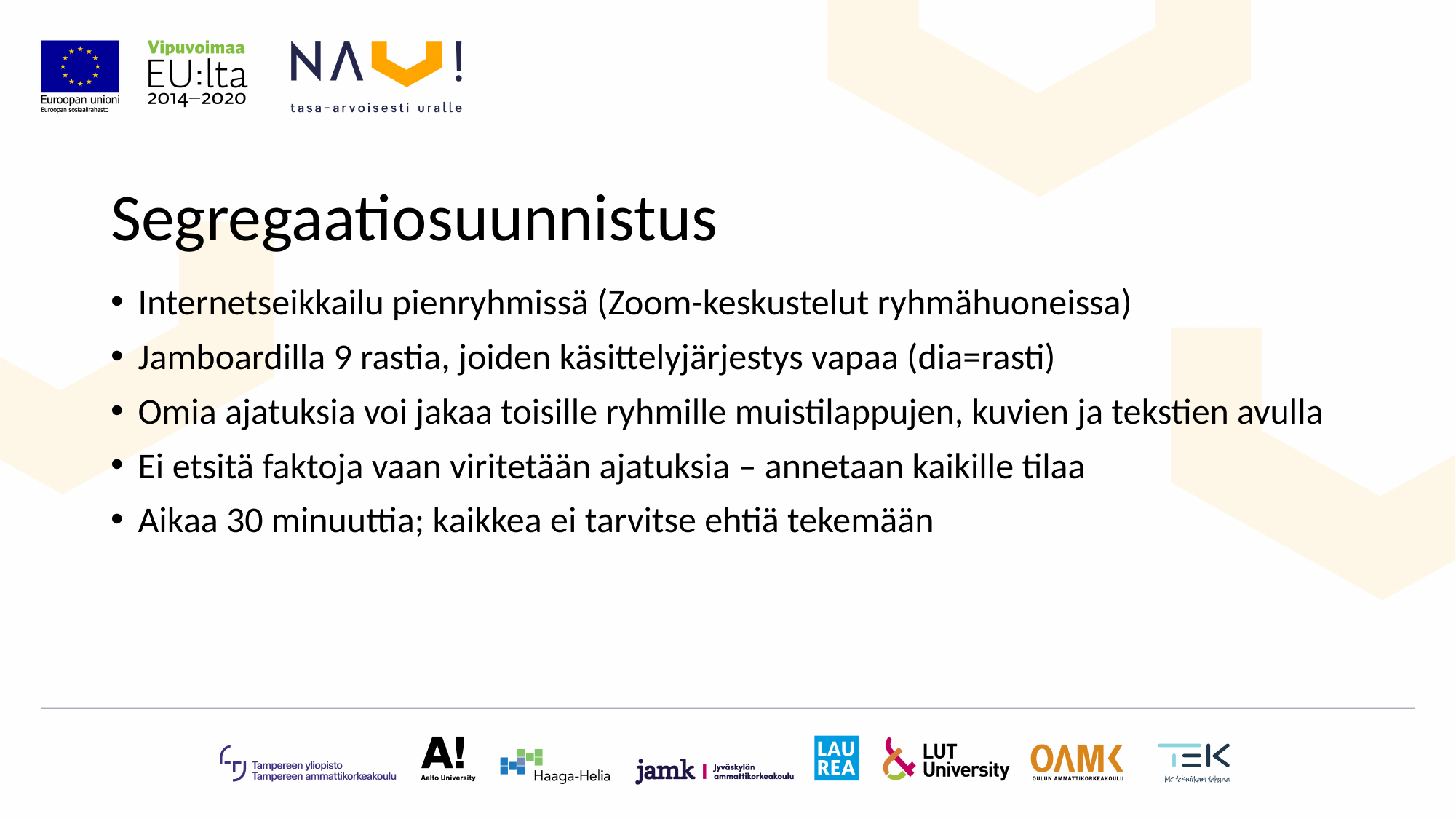

Segregaatiosuunnistus
Internetseikkailu pienryhmissä (Zoom-keskustelut ryhmähuoneissa)
Jamboardilla 9 rastia, joiden käsittelyjärjestys vapaa (dia=rasti)
Omia ajatuksia voi jakaa toisille ryhmille muistilappujen, kuvien ja tekstien avulla
Ei etsitä faktoja vaan viritetään ajatuksia – annetaan kaikille tilaa
Aikaa 30 minuuttia; kaikkea ei tarvitse ehtiä tekemään